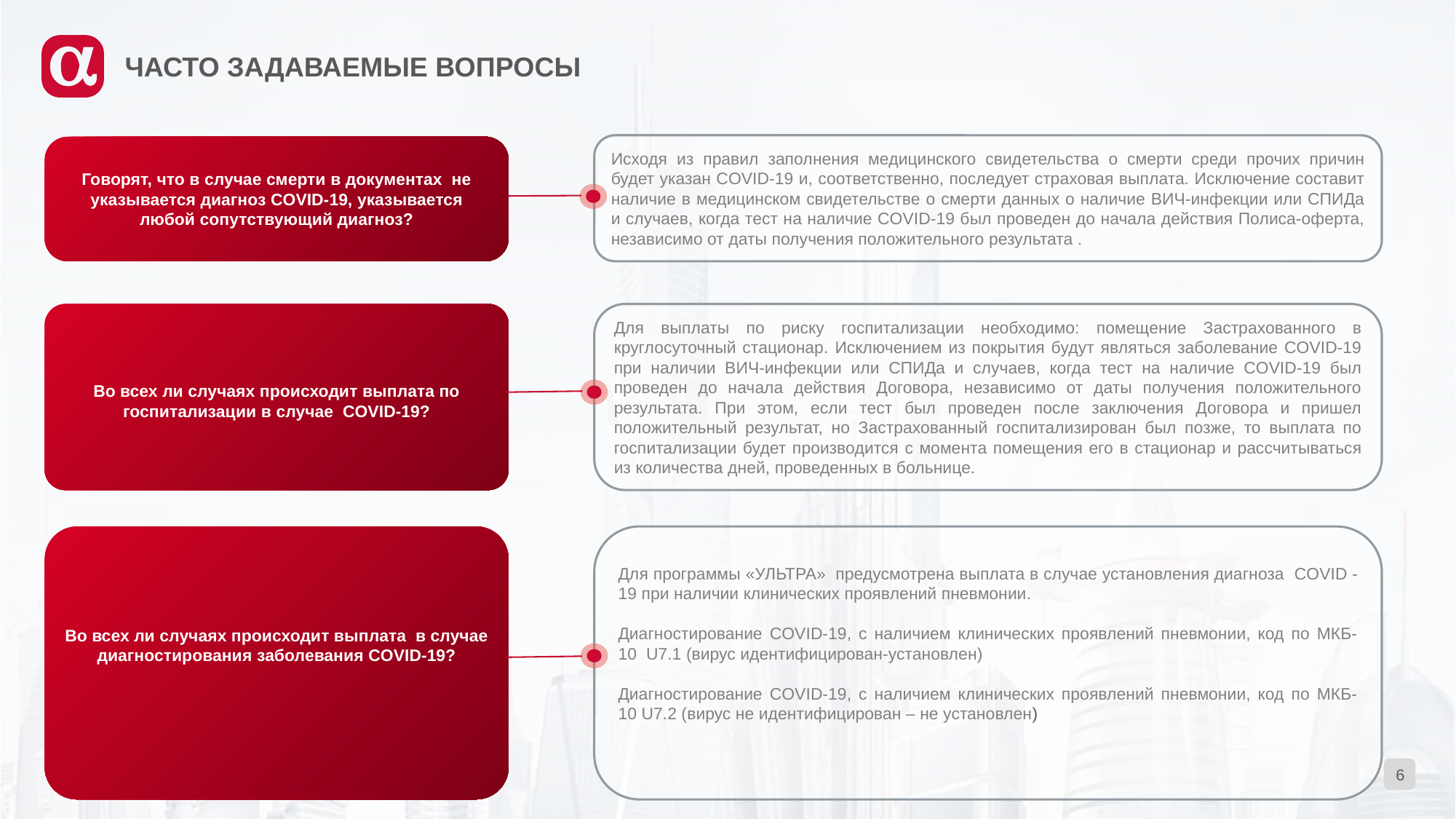

ЧАСТО ЗАДАВАЕМЫЕ ВОПРОСЫ
Исходя из правил заполнения медицинского свидетельства о смерти среди прочих причин будет указан COVID-19 и, соответственно, последует страховая выплата. Исключение составит наличие в медицинском свидетельстве о смерти данных о наличие ВИЧ-инфекции или СПИДа и случаев, когда тест на наличие COVID-19 был проведен до начала действия Полиса-оферта, независимо от даты получения положительного результата .
Говорят, что в случае смерти в документах  не указывается диагноз COVID-19, указывается любой сопутствующий диагноз?

Во всех ли случаях происходит выплата по госпитализации в случае  COVID-19?
Для выплаты по риску госпитализации необходимо: помещение Застрахованного в круглосуточный стационар. Исключением из покрытия будут являться заболевание COVID-19 при наличии ВИЧ-инфекции или СПИДа и случаев, когда тест на наличие COVID-19 был проведен до начала действия Договора, независимо от даты получения положительного результата. При этом, если тест был проведен после заключения Договора и пришел положительный результат, но Застрахованный госпитализирован был позже, то выплата по госпитализации будет производится с момента помещения его в стационар и рассчитываться из количества дней, проведенных в больнице.

Во всех ли случаях происходит выплата  в случае диагностирования заболевания COVID-19?
Для программы «УЛЬТРА»  предусмотрена выплата в случае установления диагноза  COVID -19 при наличии клинических проявлений пневмонии.

Диагностирование COVID-19, с наличием клинических проявлений пневмонии, код по МКБ-10  U7.1 (вирус идентифицирован-установлен)

Диагностирование COVID-19, с наличием клинических проявлений пневмонии, код по МКБ-10 U7.2 (вирус не идентифицирован – не установлен)